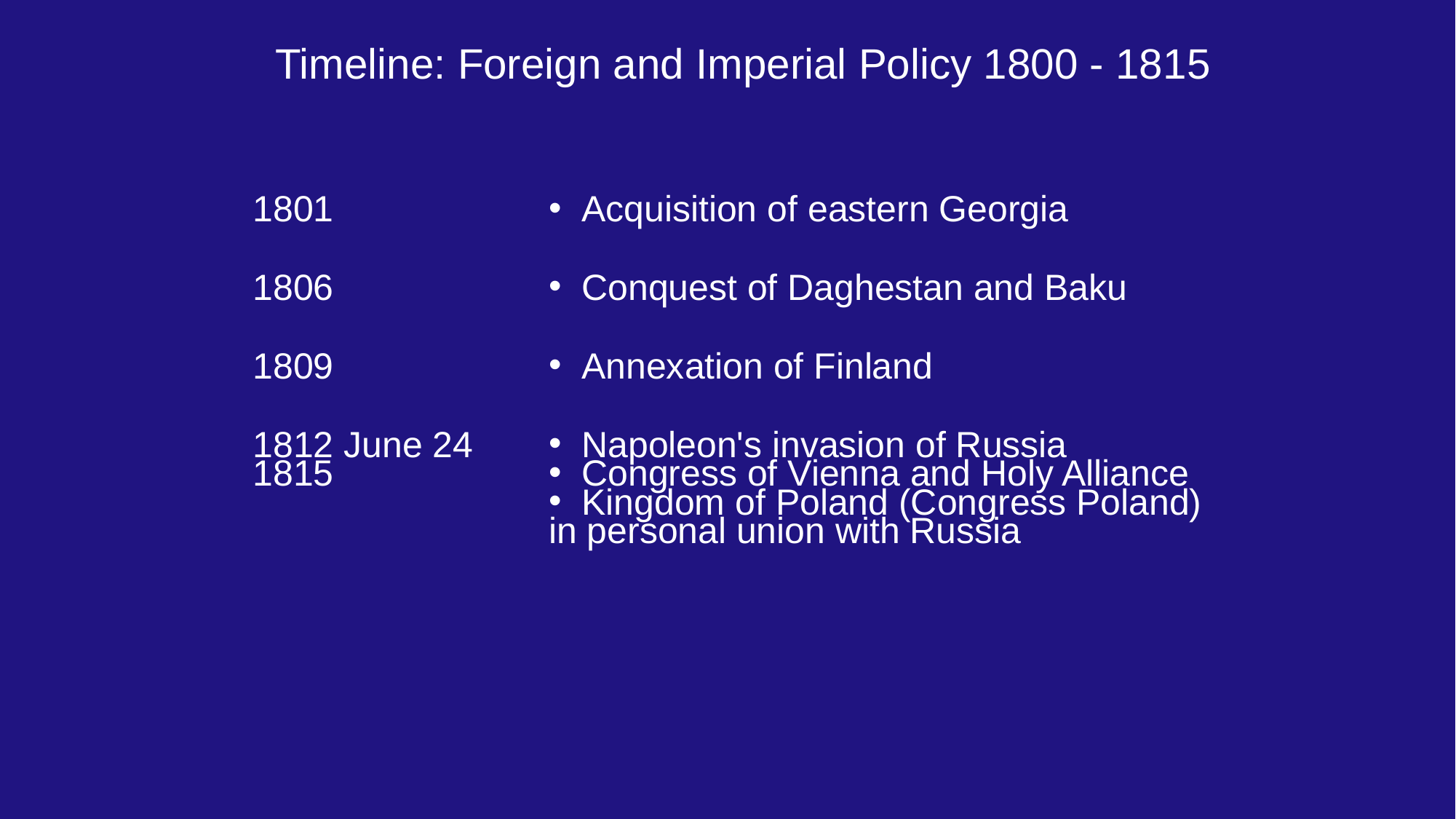

Timeline: Foreign and Imperial Policy 1800 - 1815
| 1801 | Acquisition of eastern Georgia |
| --- | --- |
| 1806 | Conquest of Daghestan and Baku |
| 1809 | Annexation of Finland |
| 1812 June 24 1815 | Napoleon's invasion of Russia Congress of Vienna and Holy Alliance Kingdom of Poland (Congress Poland) in personal union with Russia |